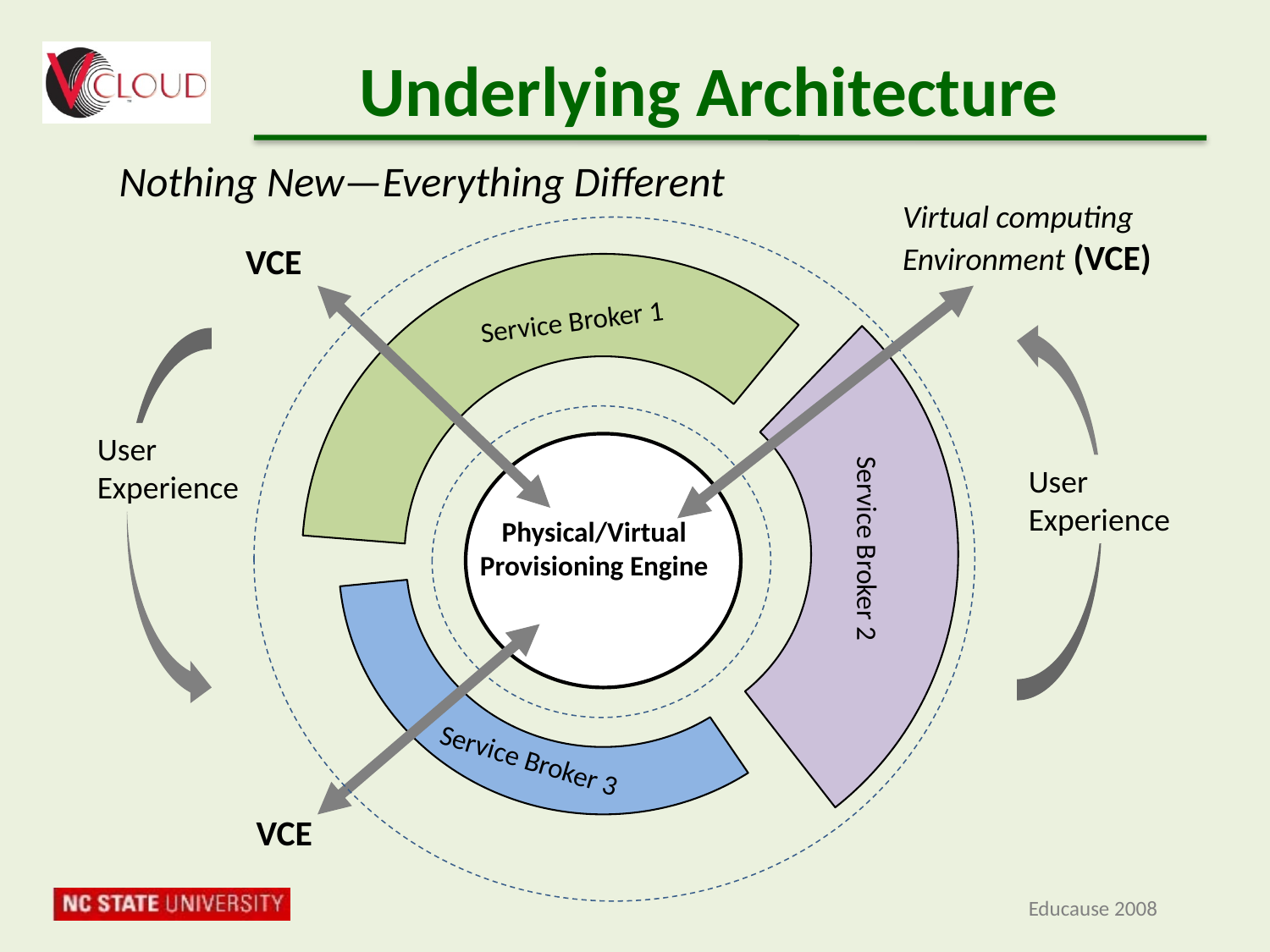

# Underlying Architecture

Nothing New—Everything Different
Virtual computing
Environment (VCE)

VCE

Service Broker 1

User
Experience

User
Experience
Physical/Virtual
Provisioning Engine
Service Broker 2
Service Broker 3
VCE